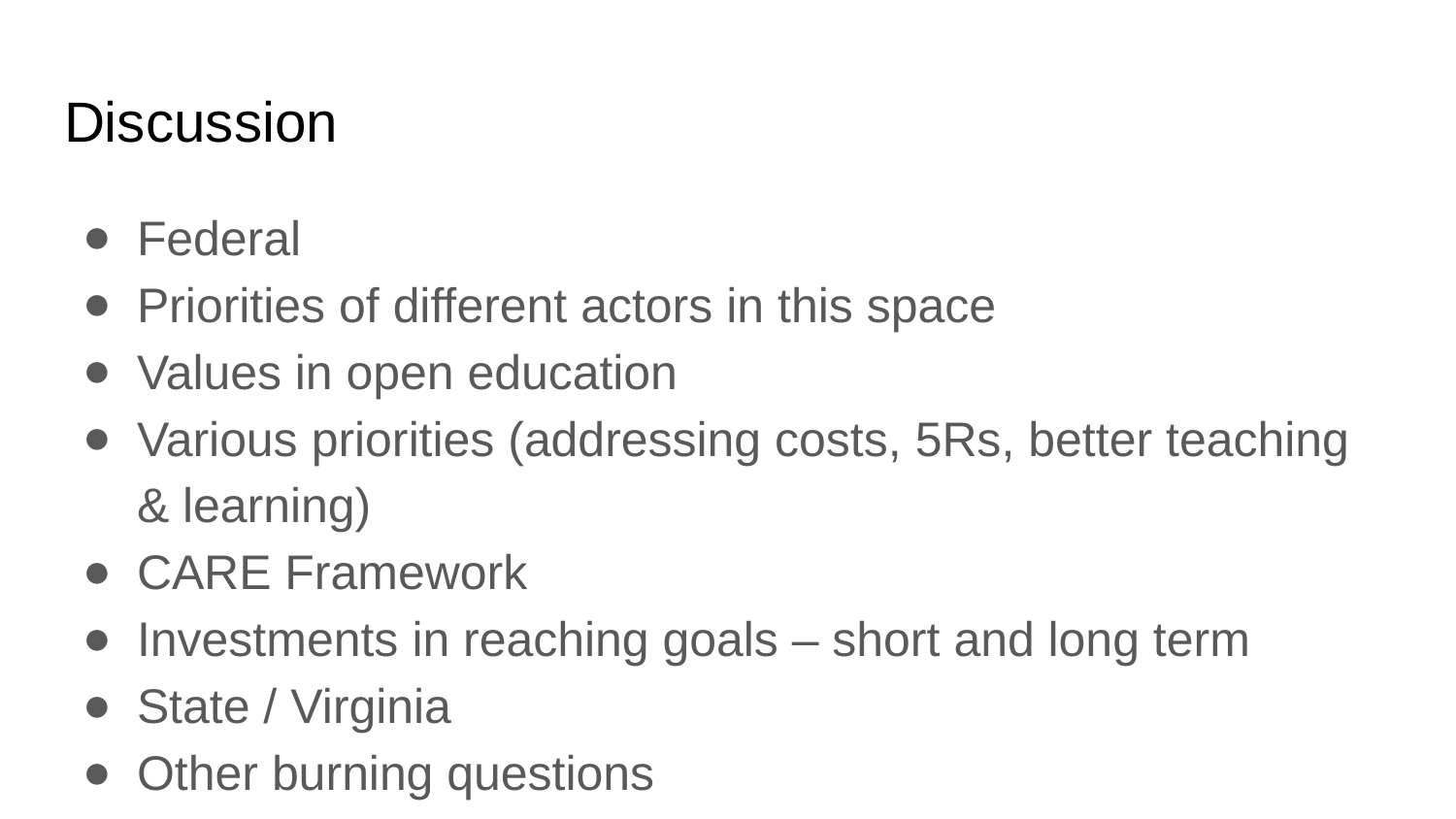

# Discussion
Federal
Priorities of different actors in this space
Values in open education
Various priorities (addressing costs, 5Rs, better teaching & learning)
CARE Framework
Investments in reaching goals – short and long term
State / Virginia
Other burning questions